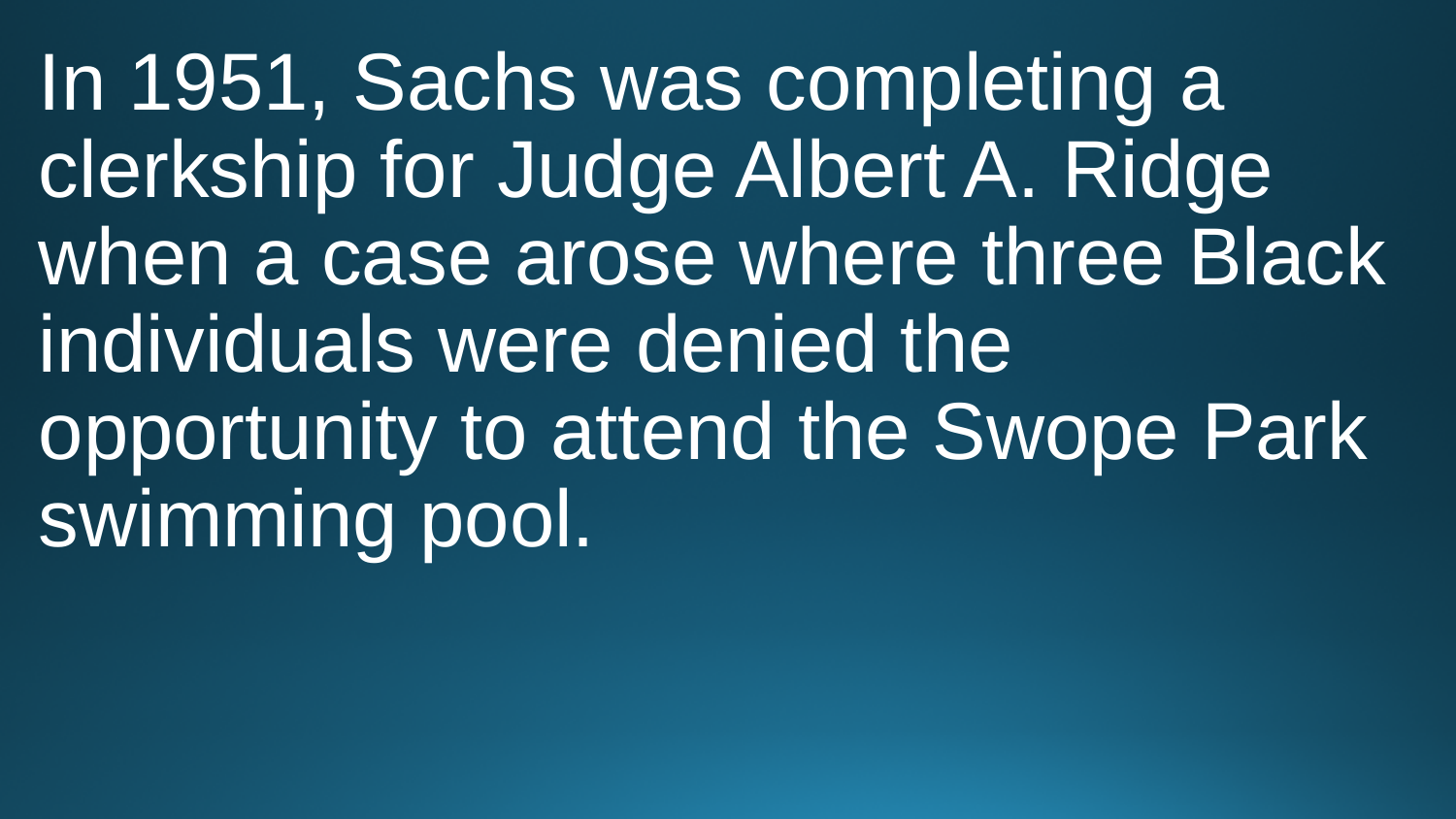

In 1951, Sachs was completing a clerkship for Judge Albert A. Ridge when a case arose where three Black individuals were denied the opportunity to attend the Swope Park swimming pool.